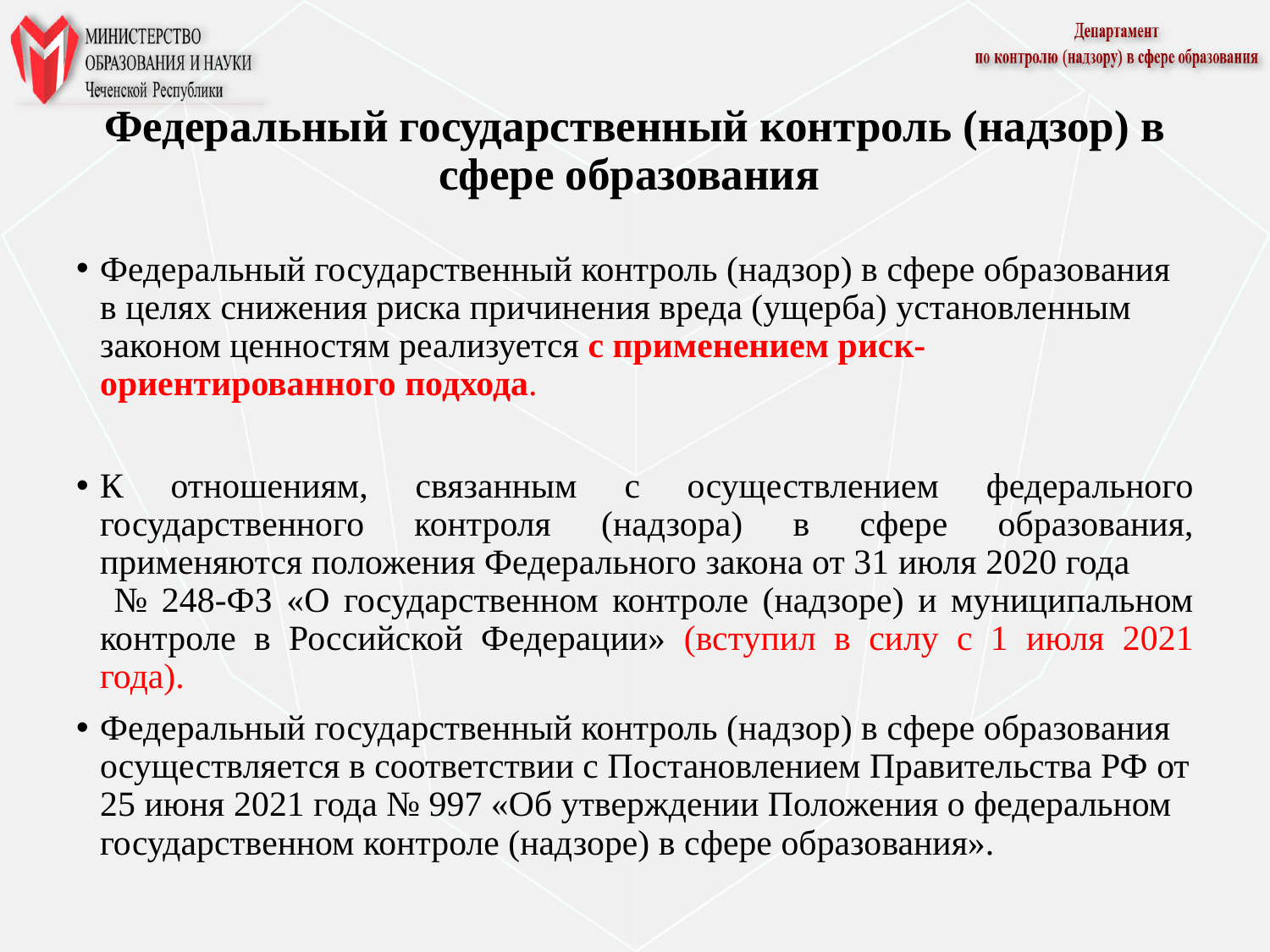

# Федеральный государственный контроль (надзор) в сфере образования
Федеральный государственный контроль (надзор) в сфере образования в целях снижения риска причинения вреда (ущерба) установленным законом ценностям реализуется с применением риск-ориентированного подхода.

К отношениям, связанным с осуществлением федерального государственного контроля (надзора) в сфере образования, применяются положения Федерального закона от 31 июля 2020 года         № 248-ФЗ «О государственном контроле (надзоре) и муниципальном контроле в Российской Федерации» (вступил в силу с 1 июля 2021 года).
Федеральный государственный контроль (надзор) в сфере образования осуществляется в соответствии с Постановлением Правительства РФ от 25 июня 2021 года № 997 «Об утверждении Положения о федеральном государственном контроле (надзоре) в сфере образования».